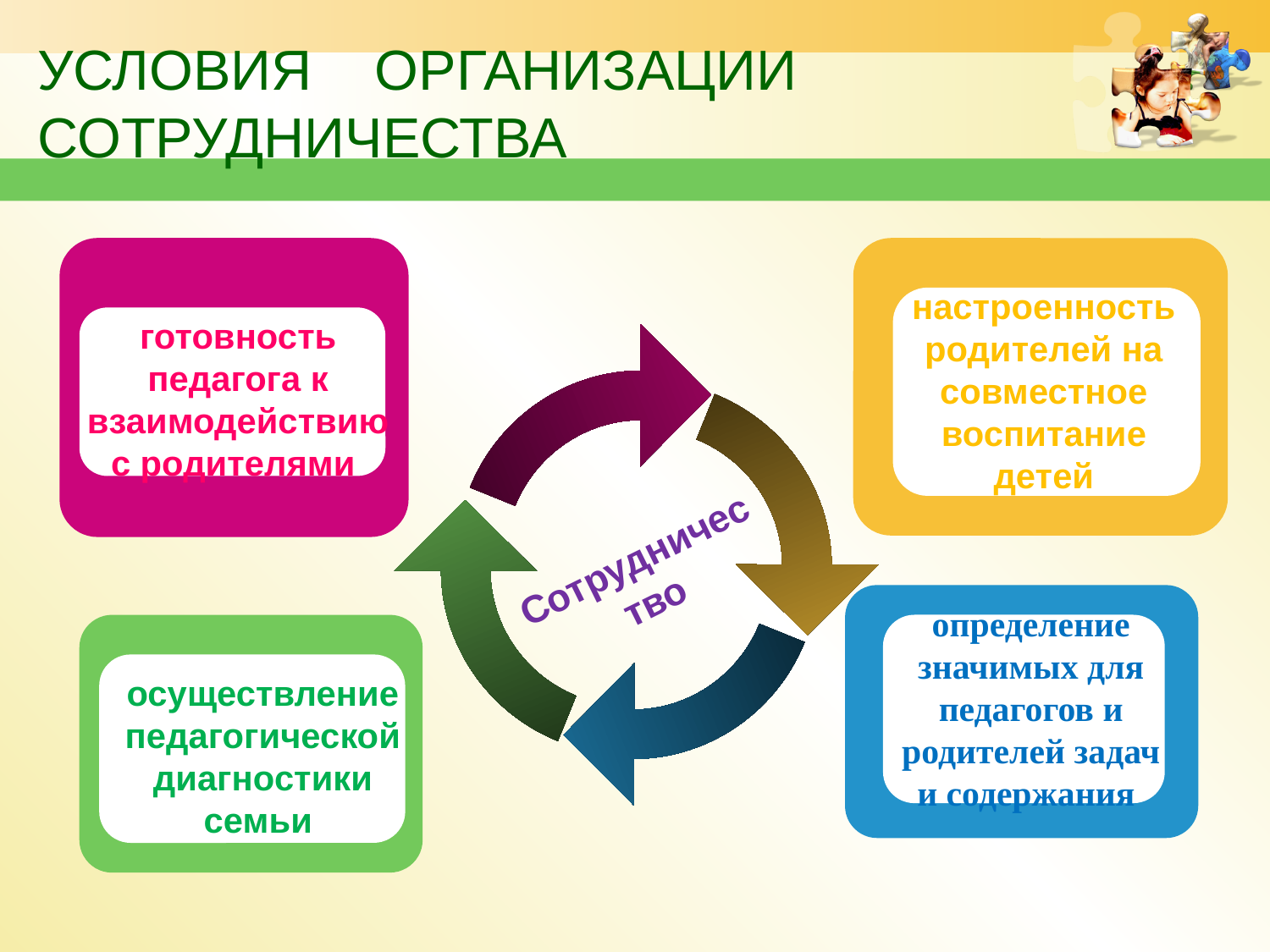

# УСЛОВИЯ    ОРГАНИЗАЦИИ СОТРУДНИЧЕСТВА

настроенность родителей на совместное воспитание детей

готовность педагога к взаимодействию с родителями

Сотрудничество

определение значимых для педагогов и родителей задач и содержания

осуществление педагогической диагностики семьи